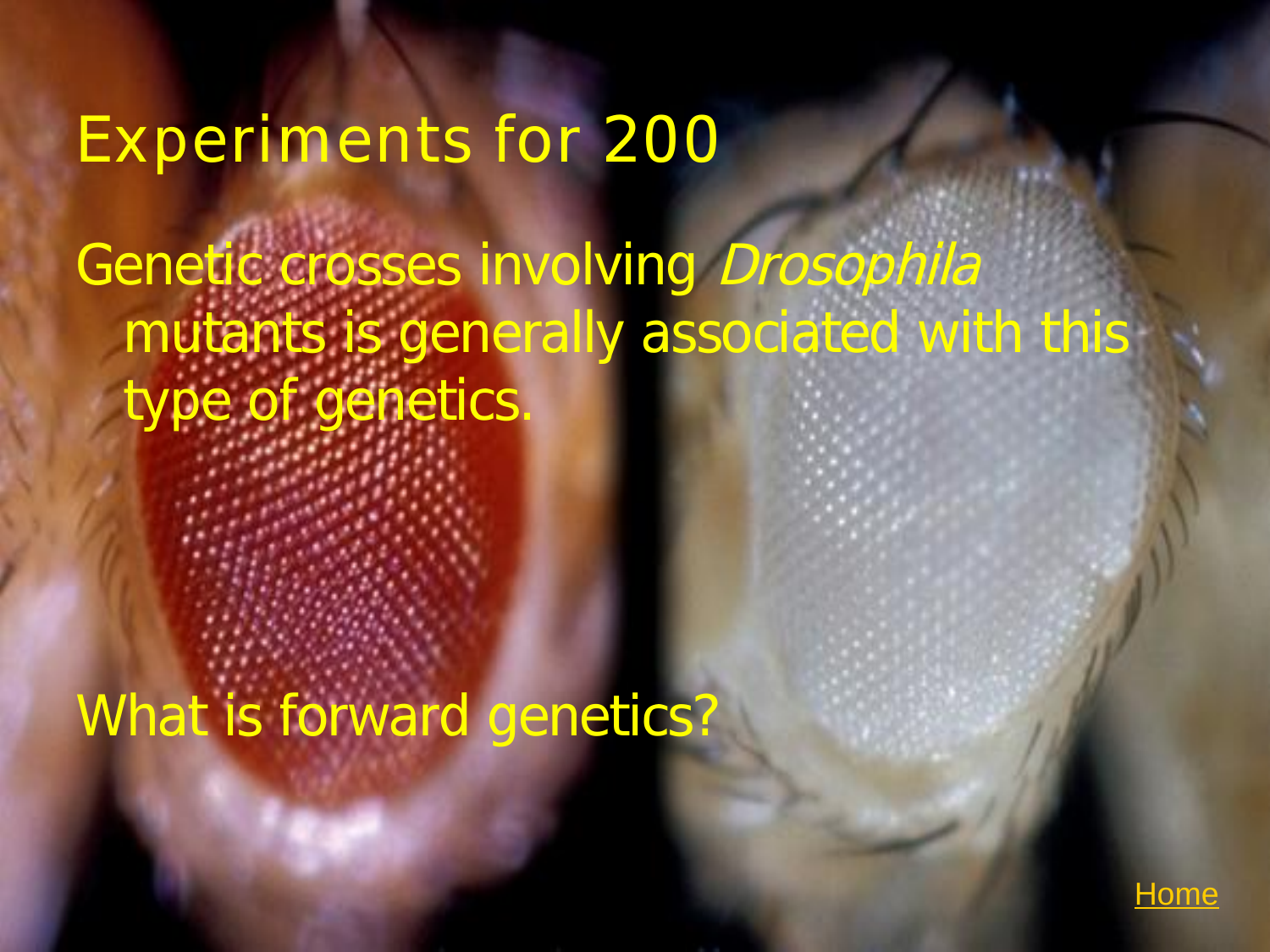

# Experiments for 200
Genetic crosses involving Drosophila mutants is generally associated with this type of genetics.

What is forward genetics?
Home